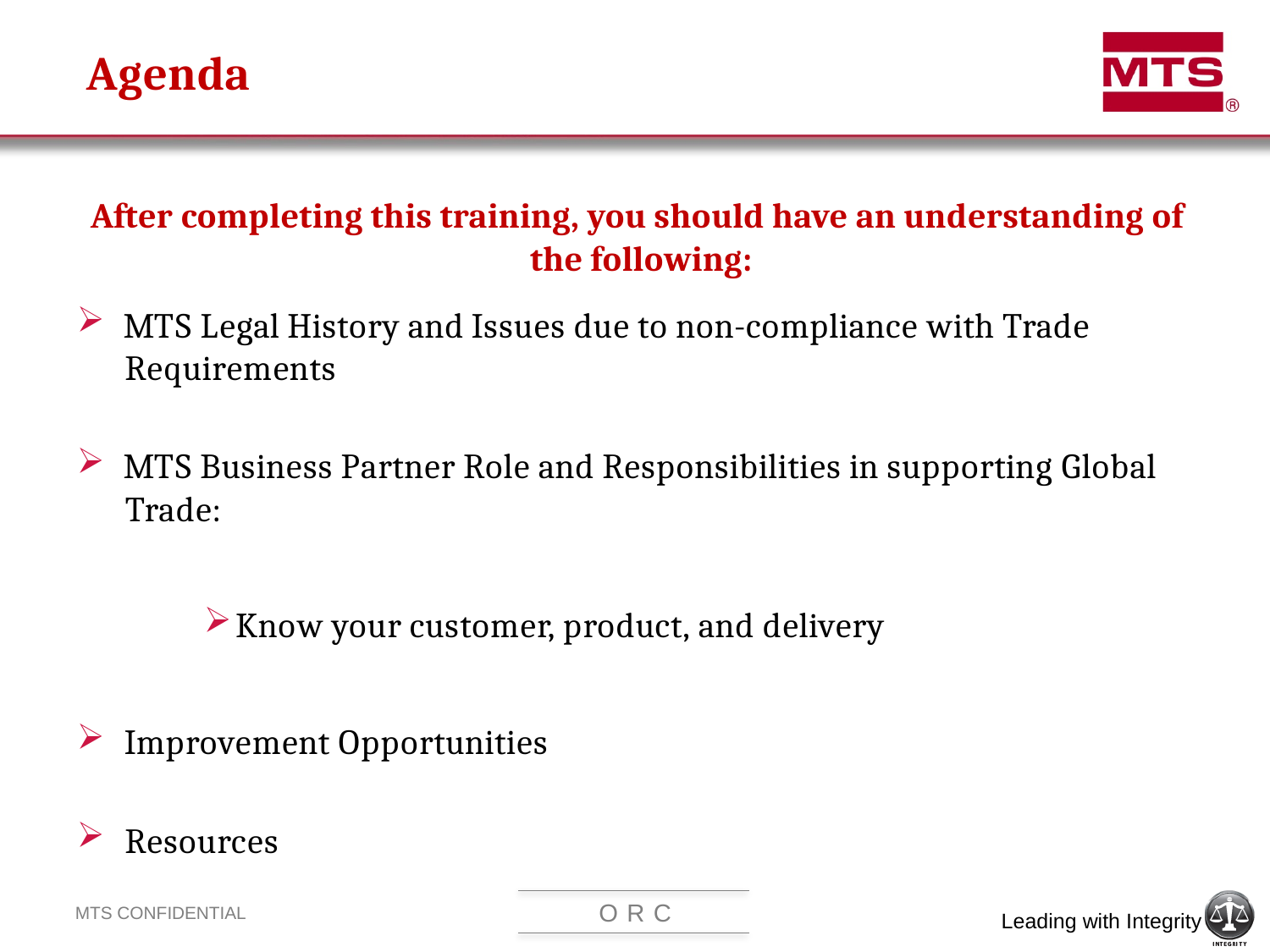

# Agenda
After completing this training, you should have an understanding of  the following:
MTS Legal History and Issues due to non-compliance with Trade Requirements

MTS Business Partner Role and Responsibilities in supporting Global Trade:

Know your customer, product, and delivery

Improvement Opportunities

Resources